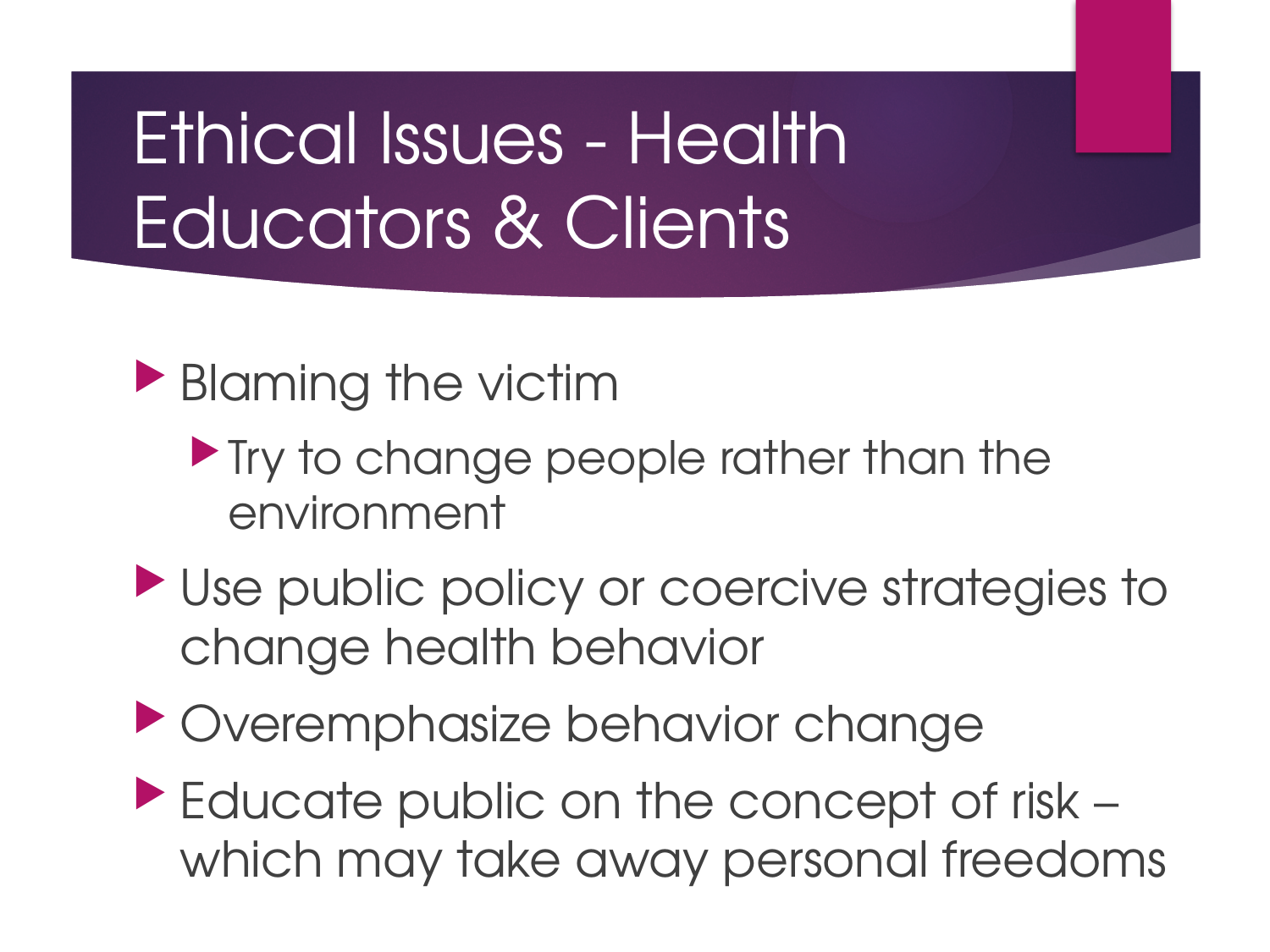

# Ethical Issues - Health Educators & Clients
Blaming the victim
Try to change people rather than the environment
Use public policy or coercive strategies to change health behavior
Overemphasize behavior change
Educate public on the concept of risk – which may take away personal freedoms